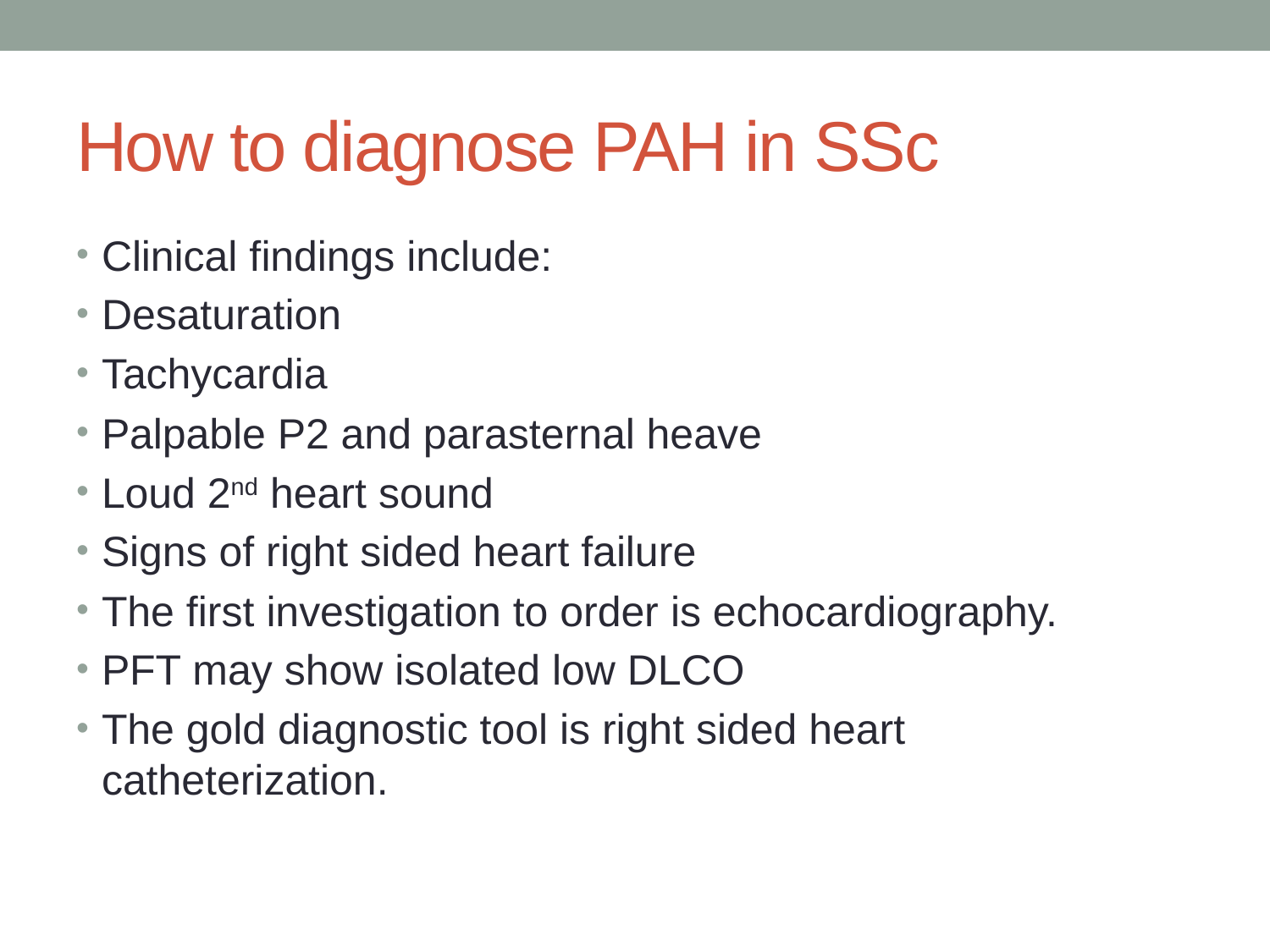

# How to diagnose PAH in SSc
Clinical findings include:
Desaturation
Tachycardia
Palpable P2 and parasternal heave
Loud 2nd heart sound
Signs of right sided heart failure
The first investigation to order is echocardiography.
PFT may show isolated low DLCO
The gold diagnostic tool is right sided heart catheterization.